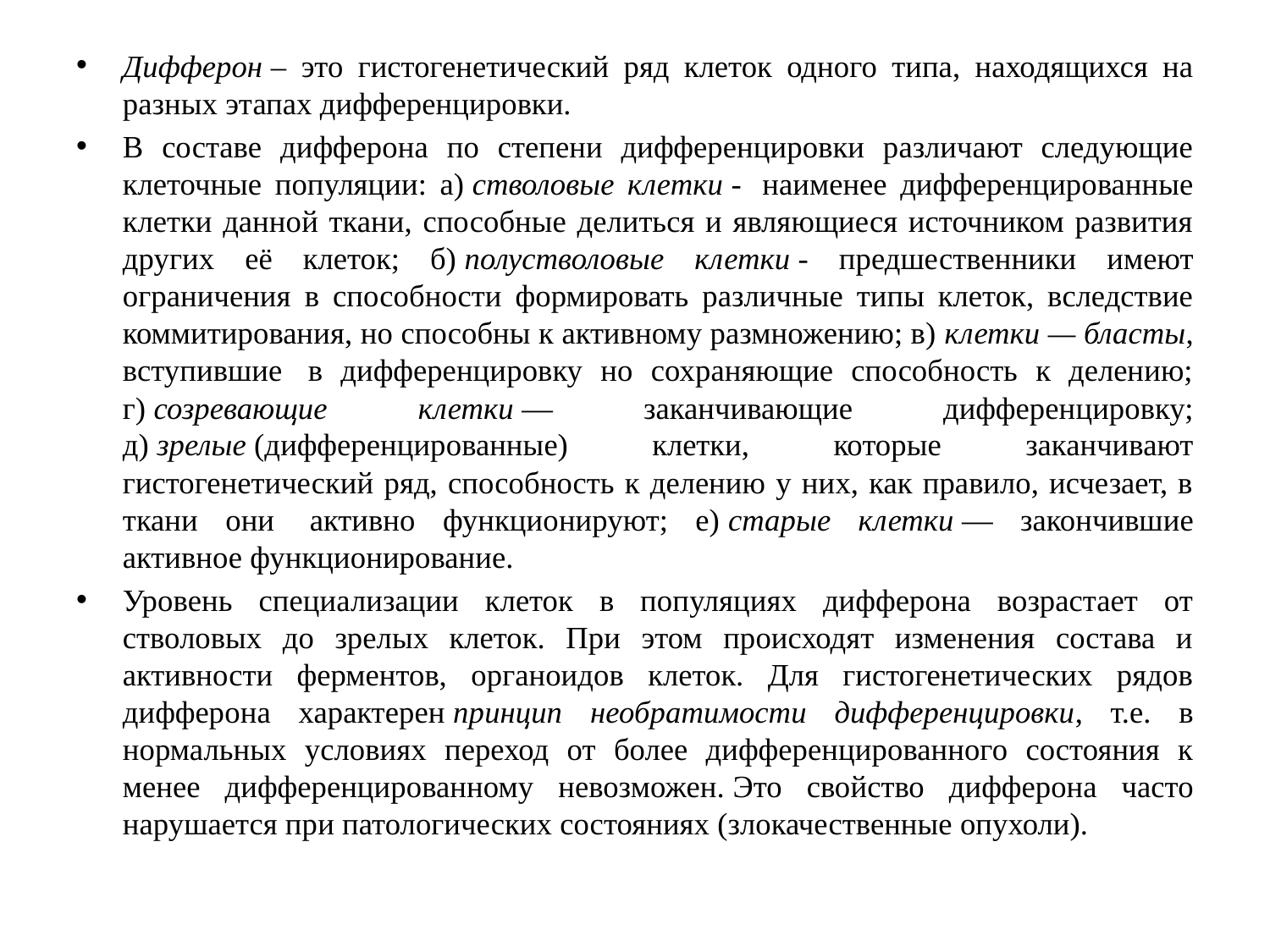

Дифферон – это гистогенетический ряд клеток одного типа, находящихся на разных этапах дифференцировки.
В составе дифферона по степени дифференцировки различают следующие клеточные популяции: а) стволовые клетки -  наименее дифференцированные клетки данной ткани, способные делиться и являющиеся источником развития других её клеток; б) полустволовые клетки - предшественники имеют ограничения в способности формировать различные типы клеток, вследствие коммитирования, но способны к активному размножению; в) клетки — бласты, вступившие  в дифференцировку но сохраняющие способность к делению; г) созревающие клетки — заканчивающие дифференцировку; д) зрелые (дифференцированные) клетки, которые заканчивают гистогенетический ряд, способность к делению у них, как правило, исчезает, в ткани они  активно функционируют; е) старые клетки — закончившие активное функционирование.
Уровень специализации клеток в популяциях дифферона возрастает от стволовых до зрелых клеток. При этом происходят изменения состава и активности ферментов, органоидов клеток. Для гистогенетических рядов дифферона характерен принцип необратимости дифференцировки, т.е. в нормальных условиях переход от более дифференцированного состояния к менее дифференцированному невозможен. Это свойство дифферона часто нарушается при патологических состояниях (злокачественные опухоли).